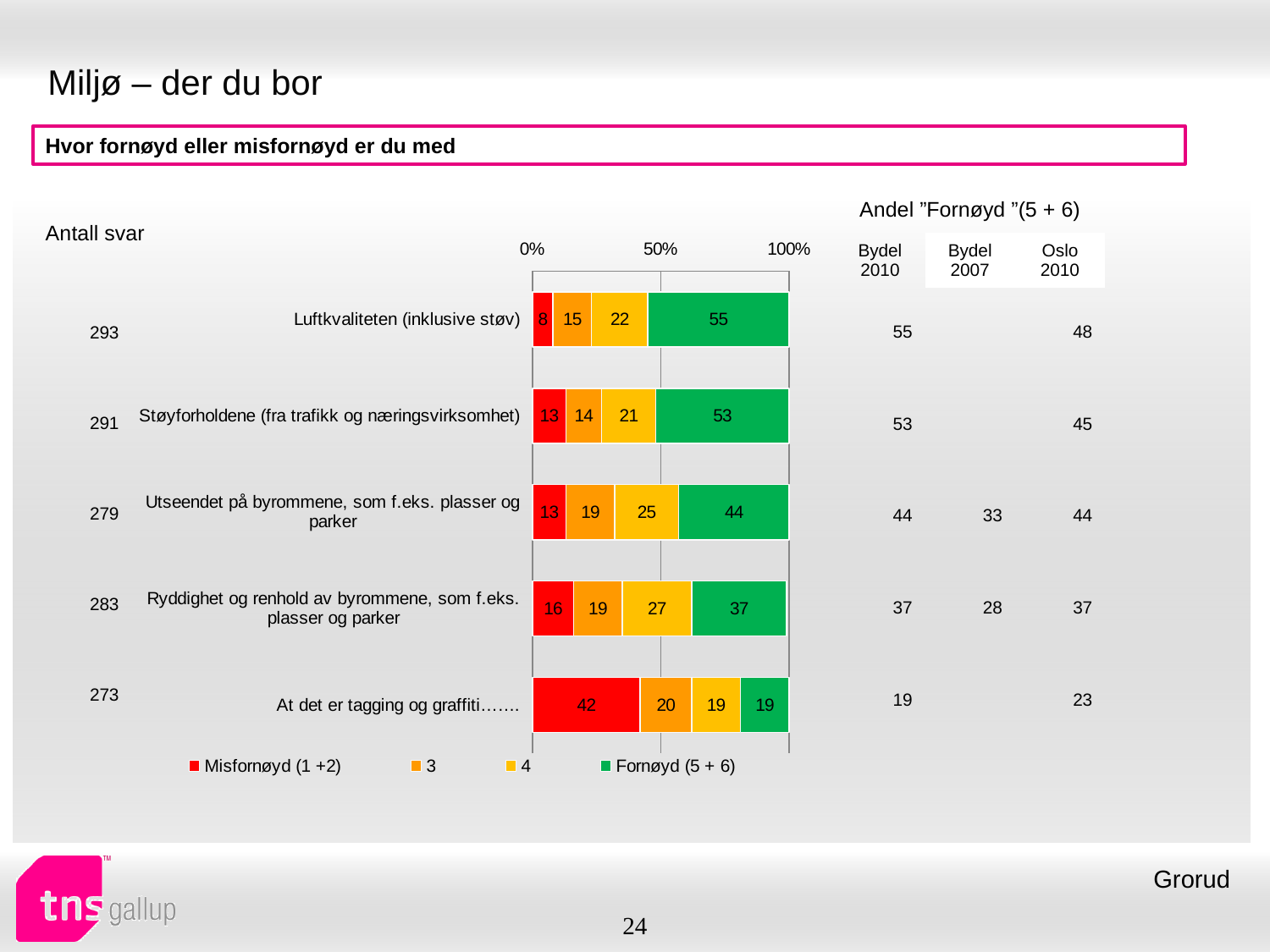

# Miljø – der du bor
Hvor fornøyd eller misfornøyd er du med
| Andel ”Fornøyd ”(5 + 6) |  |  |
| --- | --- | --- |
| Bydel 2010 | Bydel 2007 | Oslo 2010 |
| Antall svar |
| --- |

### Chart

| Category | Misfornøyd (1 +2) | 3 | 4 | Fornøyd (5 + 6) |
|---|---|---|---|---|
| Luftkvaliteten (inklusive støv) | 8.0 | 15.0 | 22.0 | 55.0 |
| Støyforholdene (fra trafikk og næringsvirksomhet) | 13.0 | 14.0 | 21.0 | 53.0 |
| Utseendet på byrommene, som f.eks. plasser og parker | 13.0 | 19.0 | 25.0 | 44.0 |
| Ryddighet og renhold av byrommene, som f.eks. plasser og parker | 16.0 | 19.0 | 27.0 | 37.0 |
| At det er tagging og graffiti……. | 42.0 | 20.0 | 19.0 | 19.0 |
| 55 |  | 48 |
| --- | --- | --- |
| 53 |  | 45 |
| 44 | 33 | 44 |
| 37 | 28 | 37 |
| 19 |  | 23 |
| 293 |
| --- |
| 291 |
| 279 |
| 283 |
| 273 |
Grorud
24